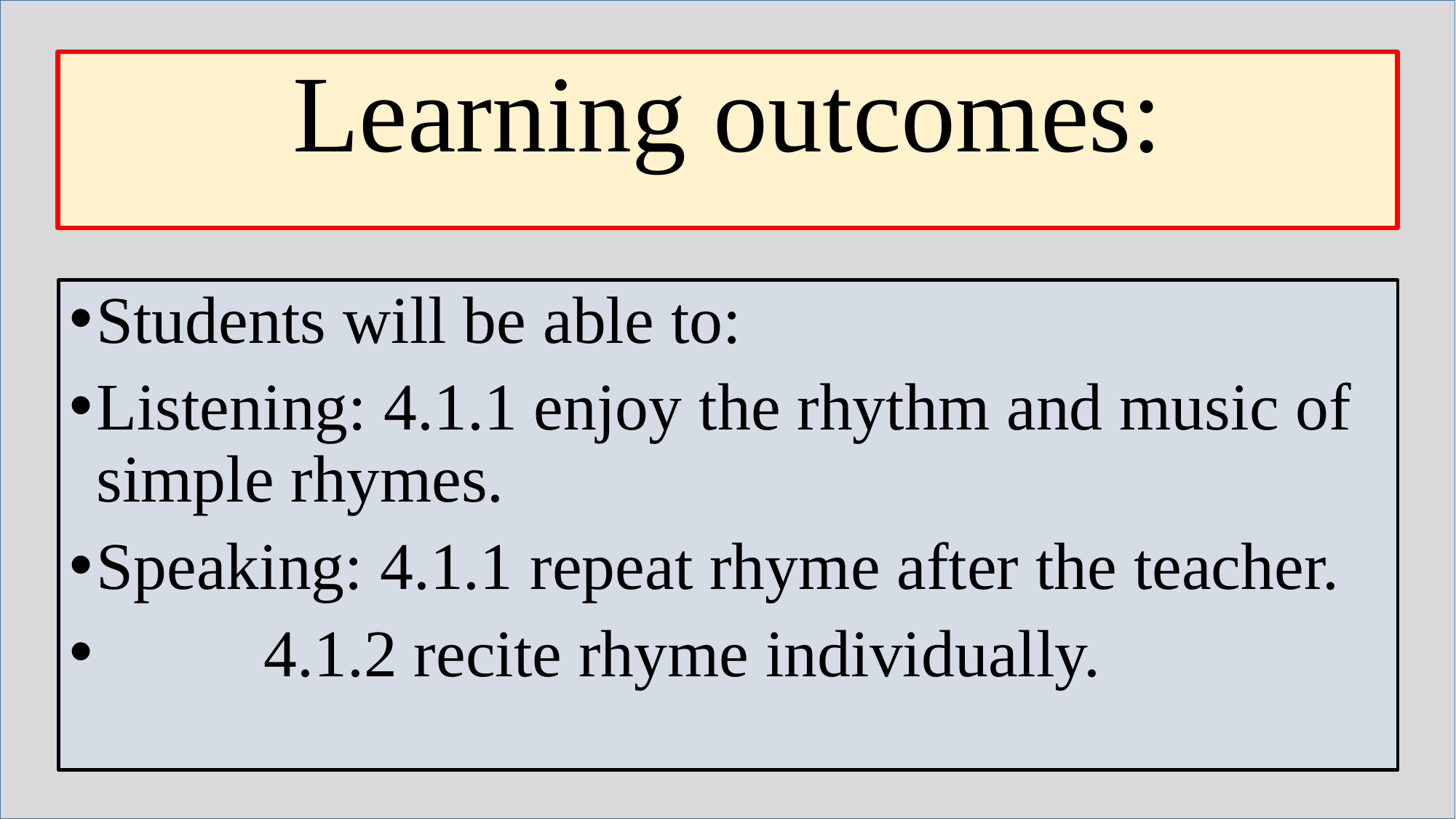

Learning outcomes:
Students will be able to:
Listening: 4.1.1 enjoy the rhythm and music of simple rhymes.
Speaking: 4.1.1 repeat rhyme after the teacher.
          4.1.2 recite rhyme individually.